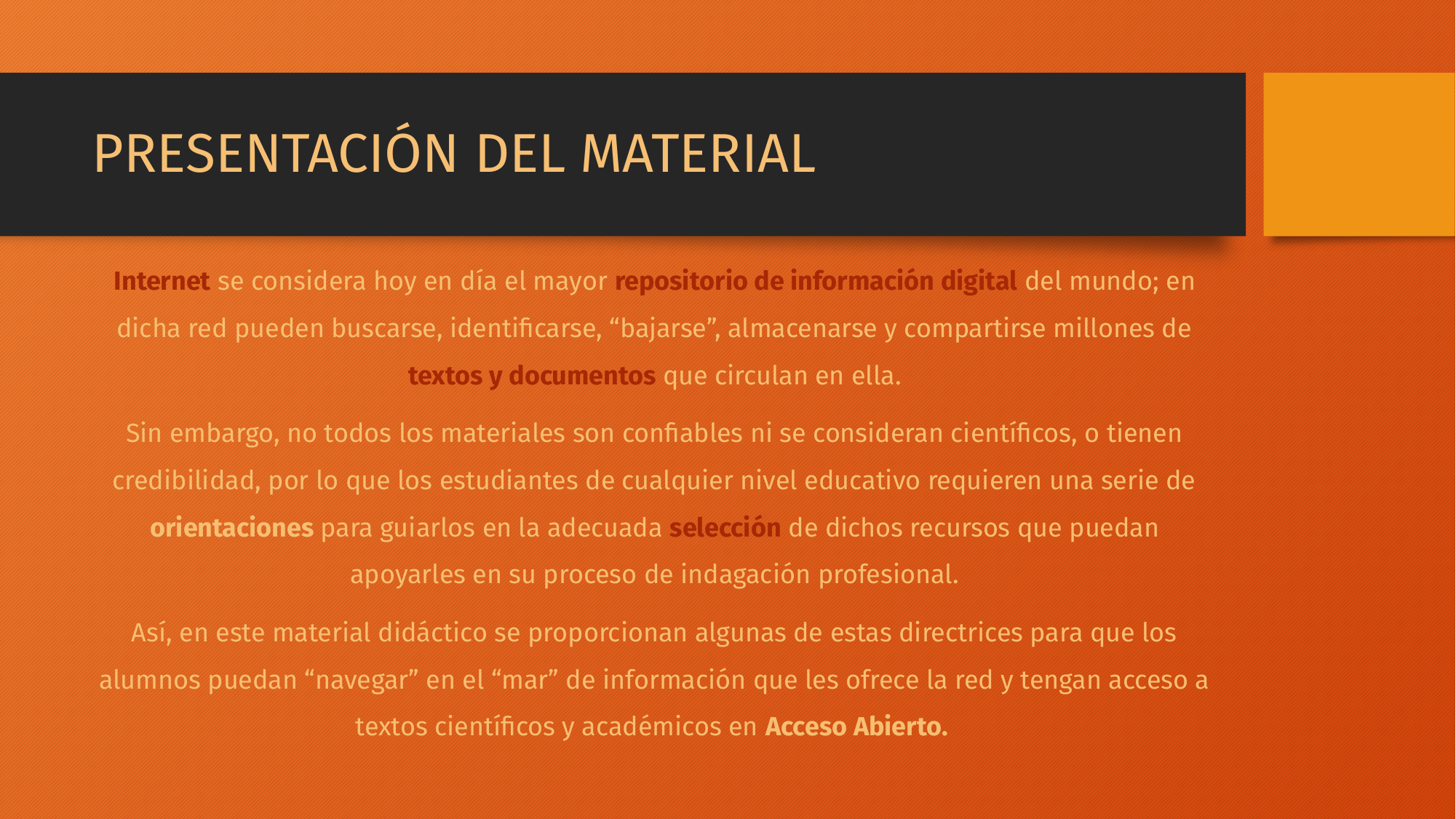

# PRESENTACIÓN DEL MATERIAL
Internet se considera hoy en día el mayor repositorio de información digital del mundo; en dicha red pueden buscarse, identificarse, “bajarse”, almacenarse y compartirse millones de textos y documentos que circulan en ella.
Sin embargo, no todos los materiales son confiables ni se consideran científicos, o tienen credibilidad, por lo que los estudiantes de cualquier nivel educativo requieren una serie de orientaciones para guiarlos en la adecuada selección de dichos recursos que puedan apoyarles en su proceso de indagación profesional.
Así, en este material didáctico se proporcionan algunas de estas directrices para que los alumnos puedan “navegar” en el “mar” de información que les ofrece la red y tengan acceso a textos científicos y académicos en Acceso Abierto.